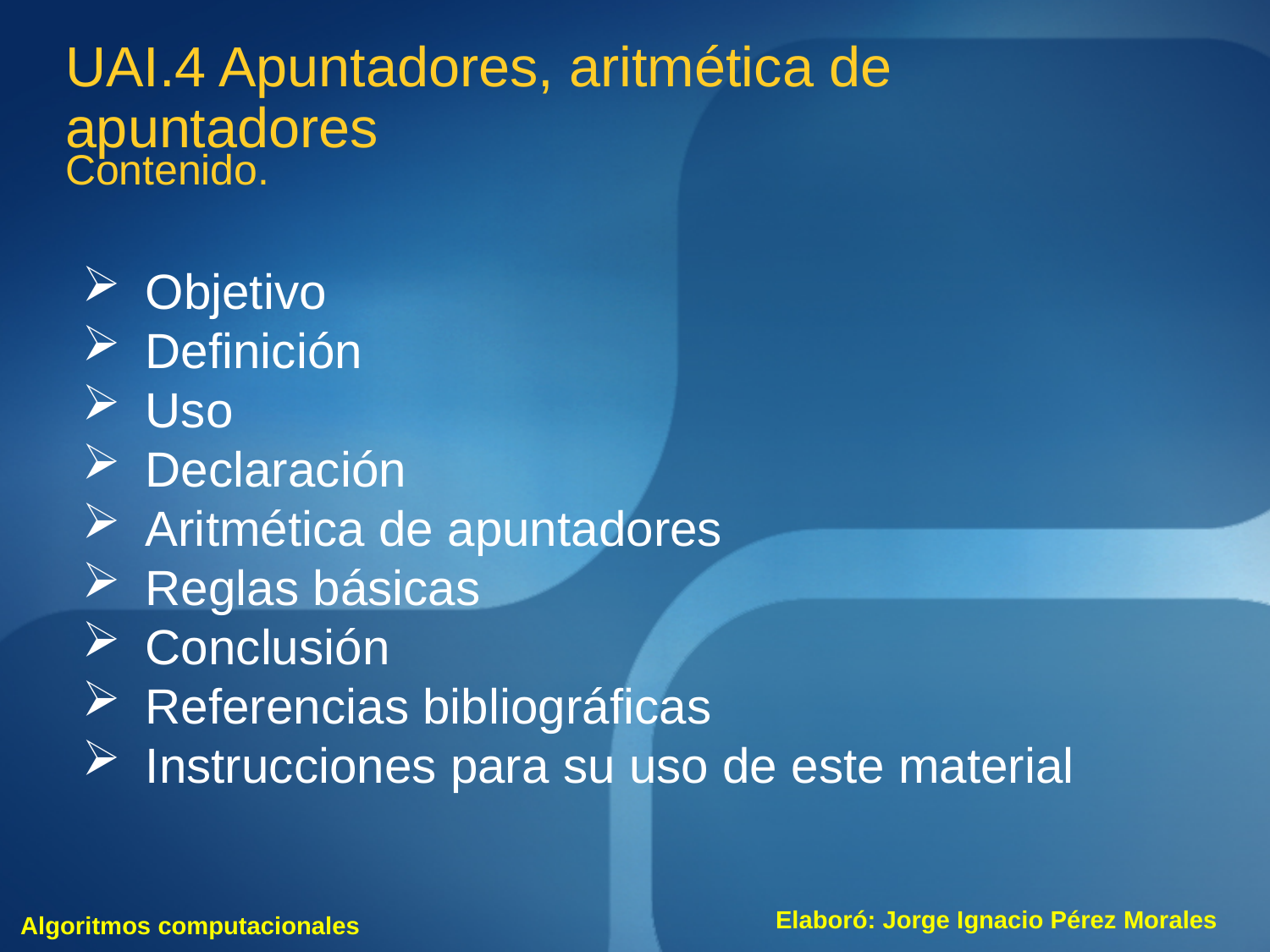

UAI.4 Apuntadores, aritmética de apuntadores
Contenido.
Objetivo
Definición
Uso
Declaración
Aritmética de apuntadores
Reglas básicas
Conclusión
Referencias bibliográficas
Instrucciones para su uso de este material